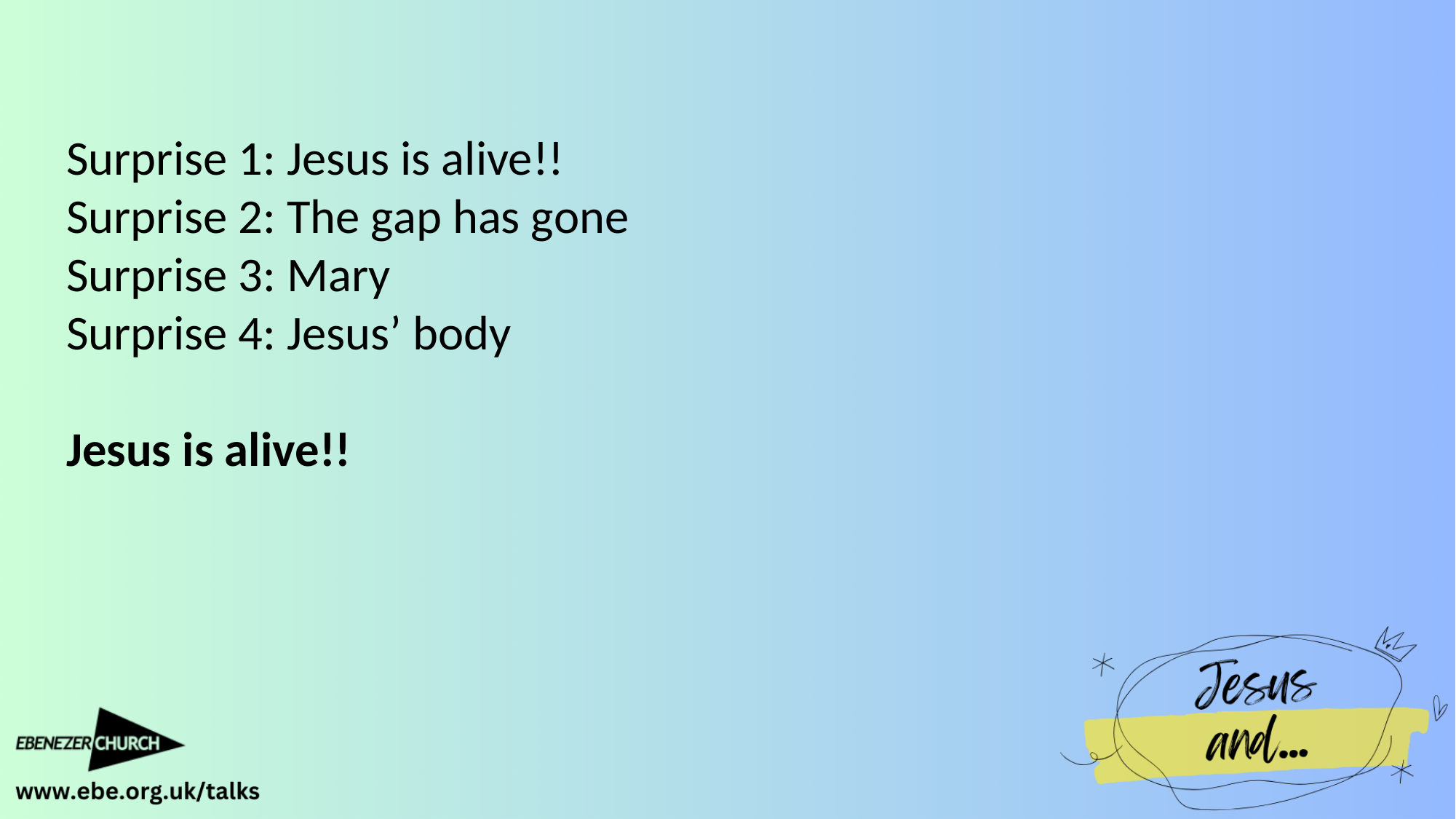

Surprise 1: Jesus is alive!!
Surprise 2: The gap has gone
Surprise 3: Mary
Surprise 4: Jesus’ body

Jesus is alive!!